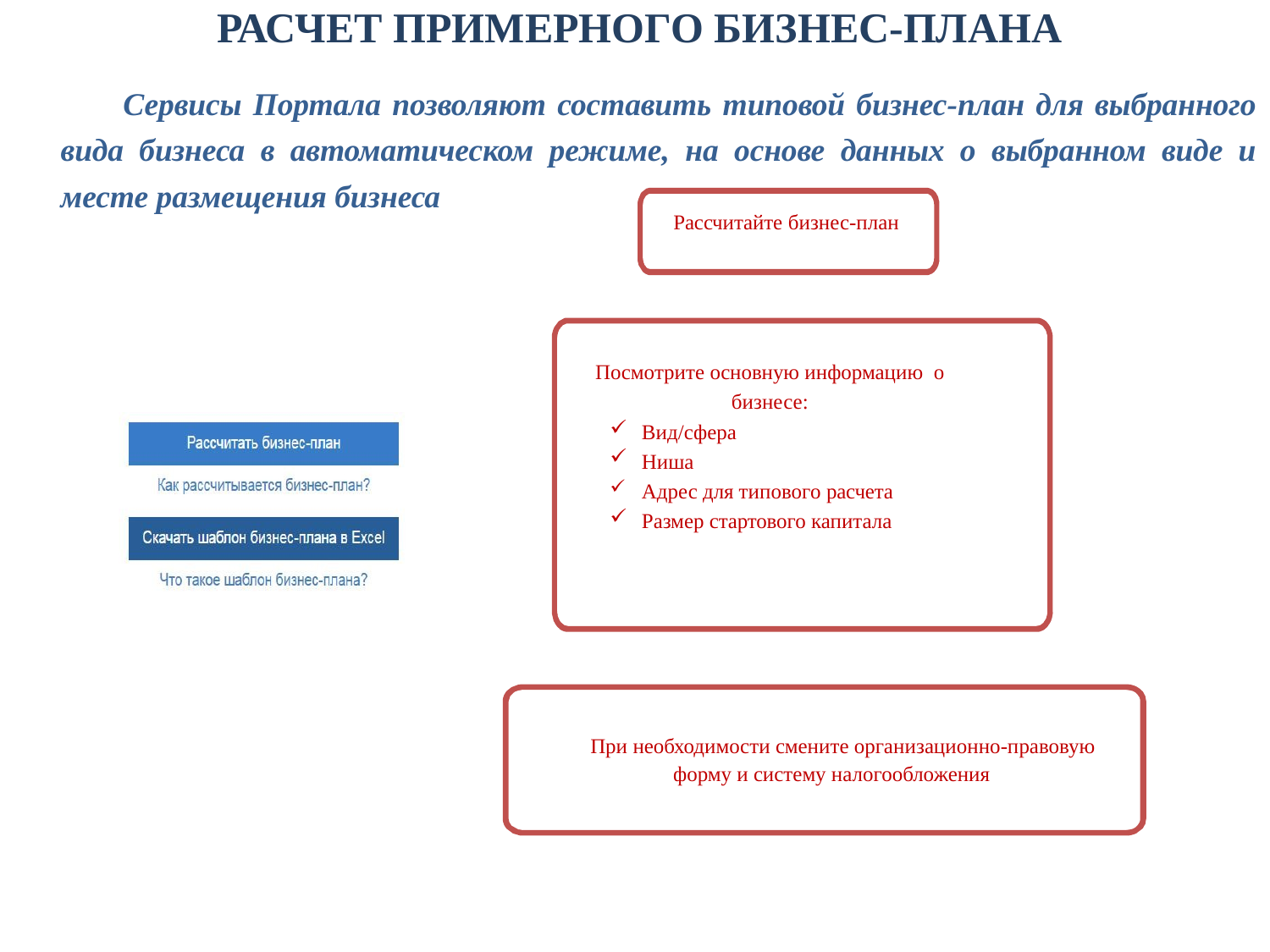

РАСЧЕТ ПРИМЕРНОГО БИЗНЕС-ПЛАНА
Сервисы Портала позволяют составить типовой бизнес-план для выбранного вида бизнеса в автоматическом режиме, на основе данных о выбранном виде и месте размещения бизнеса

Рассчитайте бизнес-план

Посмотрите основную информацию  о бизнесе:
Вид/сфера
Ниша
Адрес для типового расчета
Размер стартового капитала

          При необходимости смените организационно-правовую
          форму и систему налогообложения